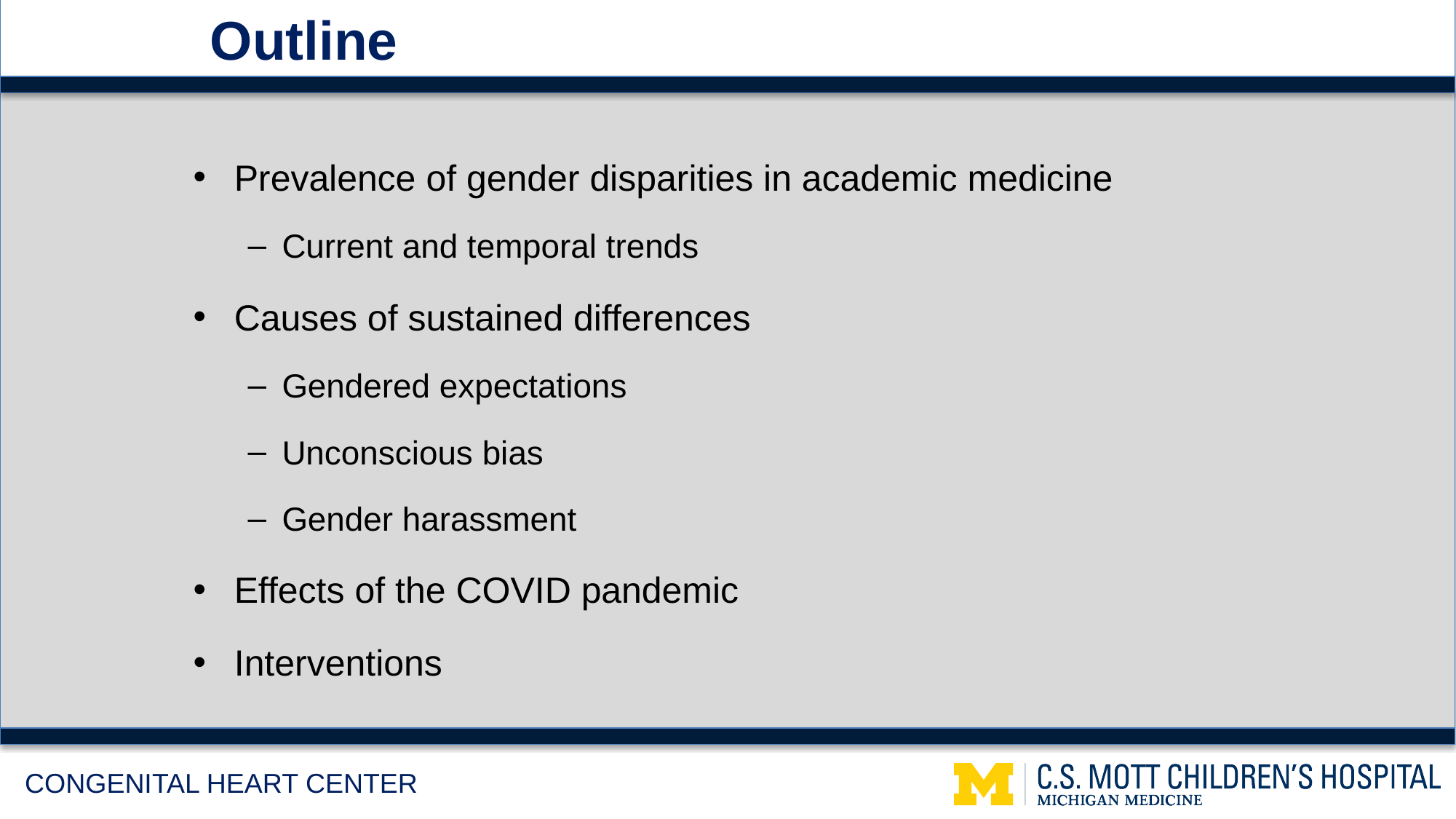

Outline
Prevalence of gender disparities in academic medicine
Current and temporal trends
Causes of sustained differences
Gendered expectations
Unconscious bias
Gender harassment
Effects of the COVID pandemic
Interventions